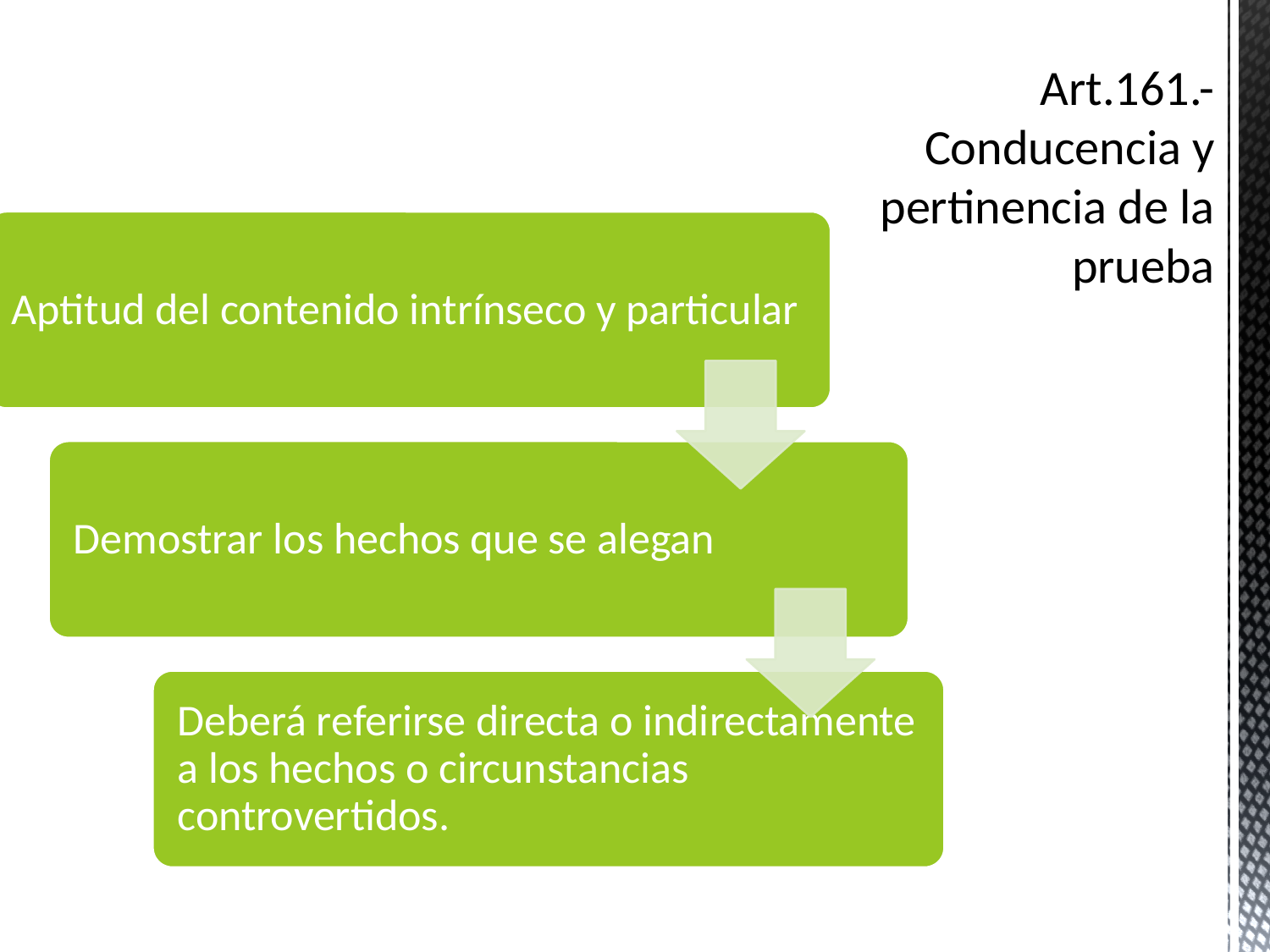

# Art.161.- Conducencia y pertinencia de la prueba
Aptitud del contenido intrínseco y particular
Demostrar los hechos que se alegan
Deberá referirse directa o indirectamente a los hechos o circunstancias controvertidos.